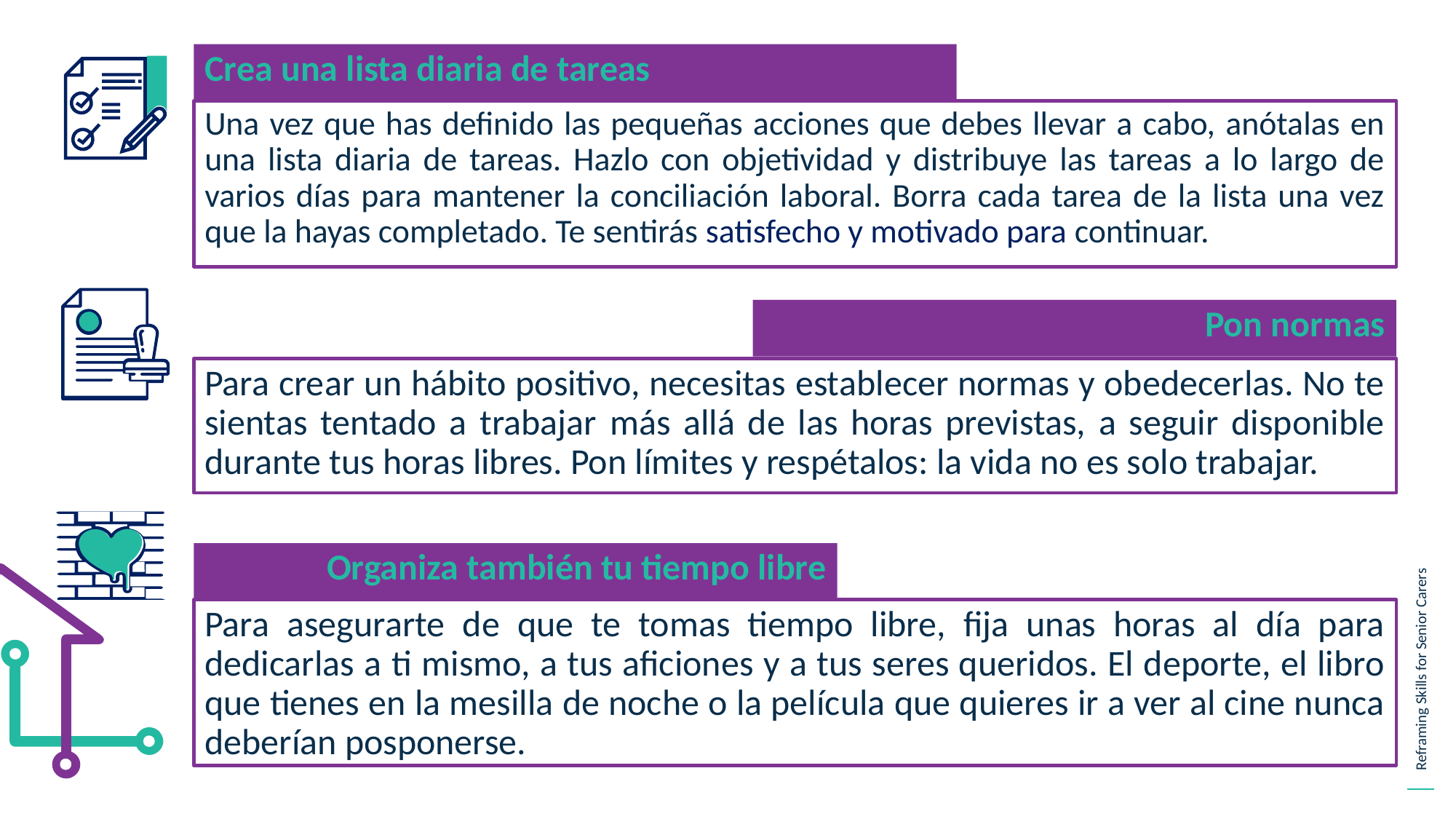

Crea una lista diaria de tareas

Una vez que has definido las pequeñas acciones que debes llevar a cabo, anótalas en una lista diaria de tareas. Hazlo con objetividad y distribuye las tareas a lo largo de varios días para mantener la conciliación laboral. Borra cada tarea de la lista una vez que la hayas completado. Te sentirás satisfecho y motivado para continuar.

Pon normas
Para crear un hábito positivo, necesitas establecer normas y obedecerlas. No te sientas tentado a trabajar más allá de las horas previstas, a seguir disponible durante tus horas libres. Pon límites y respétalos: la vida no es solo trabajar.

Organiza también tu tiempo libre
Para asegurarte de que te tomas tiempo libre, fija unas horas al día para dedicarlas a ti mismo, a tus aficiones y a tus seres queridos. El deporte, el libro que tienes en la mesilla de noche o la película que quieres ir a ver al cine nunca deberían posponerse.